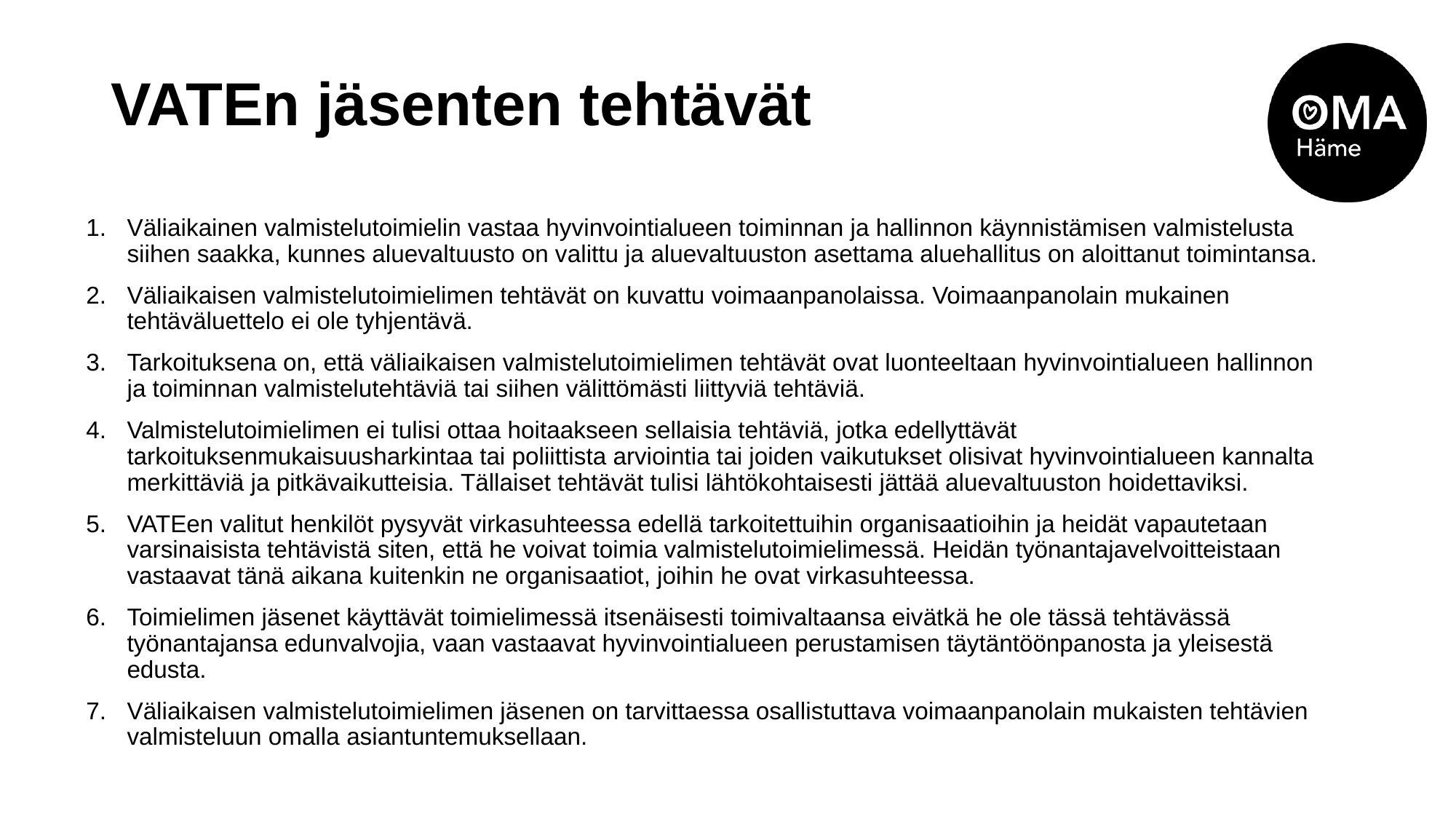

# VATEn jäsenten tehtävät
Väliaikainen valmistelutoimielin vastaa hyvinvointialueen toiminnan ja hallinnon käynnistämisen valmistelusta siihen saakka, kunnes aluevaltuusto on valittu ja aluevaltuuston asettama aluehallitus on aloittanut toimintansa.
Väliaikaisen valmistelutoimielimen tehtävät on kuvattu voimaanpanolaissa. Voimaanpanolain mukainen tehtäväluettelo ei ole tyhjentävä.
Tarkoituksena on, että väliaikaisen valmistelutoimielimen tehtävät ovat luonteeltaan hyvinvointialueen hallinnon ja toiminnan valmistelutehtäviä tai siihen välittömästi liittyviä tehtäviä.
Valmistelutoimielimen ei tulisi ottaa hoitaakseen sellaisia tehtäviä, jotka edellyttävät tarkoituksenmukaisuusharkintaa tai poliittista arviointia tai joiden vaikutukset olisivat hyvinvointialueen kannalta merkittäviä ja pitkävaikutteisia. Tällaiset tehtävät tulisi lähtökohtaisesti jättää aluevaltuuston hoidettaviksi.
VATEen valitut henkilöt pysyvät virkasuhteessa edellä tarkoitettuihin organisaatioihin ja heidät vapautetaan varsinaisista tehtävistä siten, että he voivat toimia valmistelutoimielimessä. Heidän työnantajavelvoitteistaan vastaavat tänä aikana kuitenkin ne organisaatiot, joihin he ovat virkasuhteessa.
Toimielimen jäsenet käyttävät toimielimessä itsenäisesti toimivaltaansa eivätkä he ole tässä tehtävässä työnantajansa edunvalvojia, vaan vastaavat hyvinvointialueen perustamisen täytäntöönpanosta ja yleisestä edusta.
Väliaikaisen valmistelutoimielimen jäsenen on tarvittaessa osallistuttava voimaanpanolain mukaisten tehtävien valmisteluun omalla asiantuntemuksellaan.